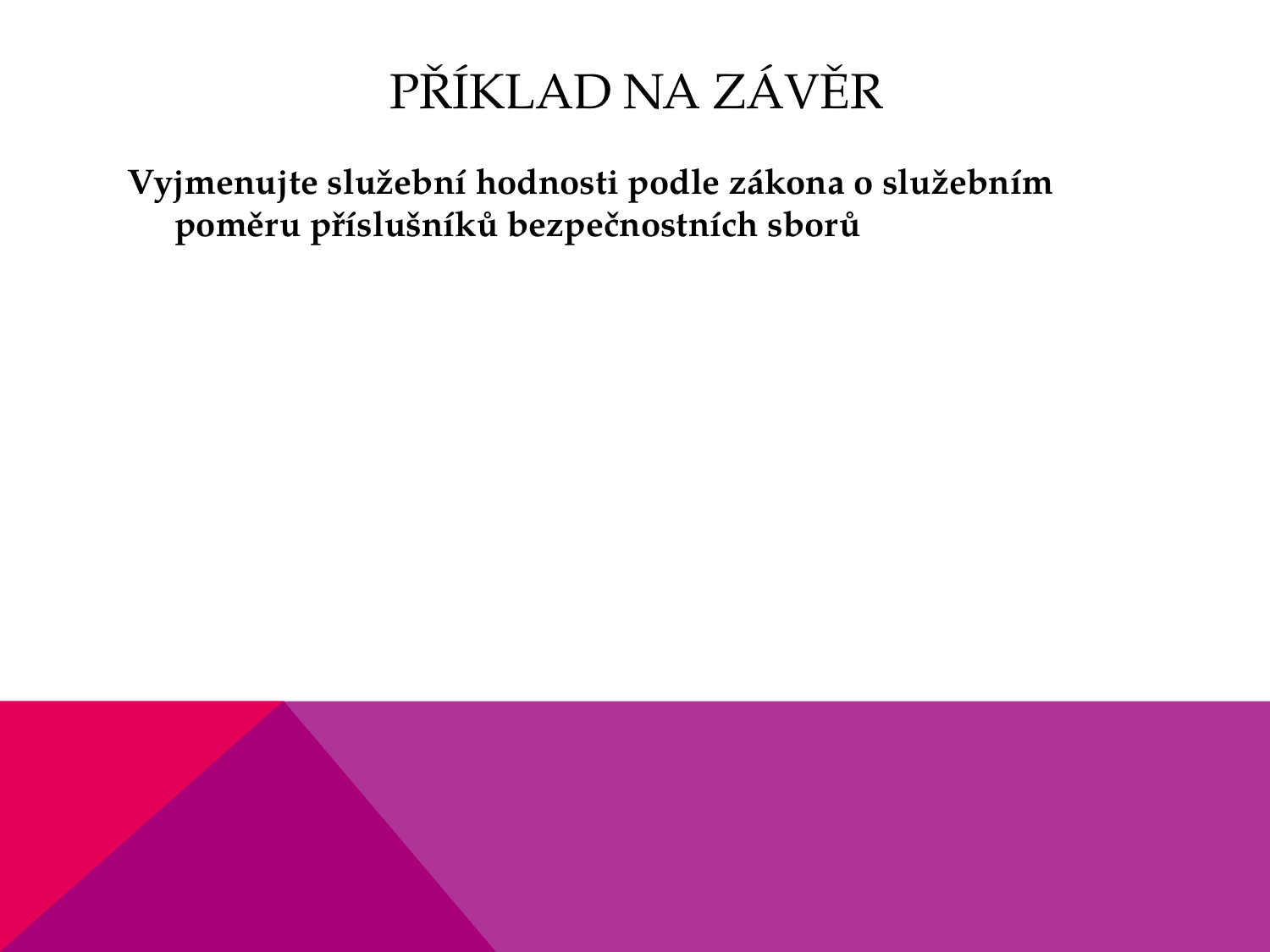

# Příklad na závěr
Vyjmenujte služební hodnosti podle zákona o služebním poměru příslušníků bezpečnostních sborů